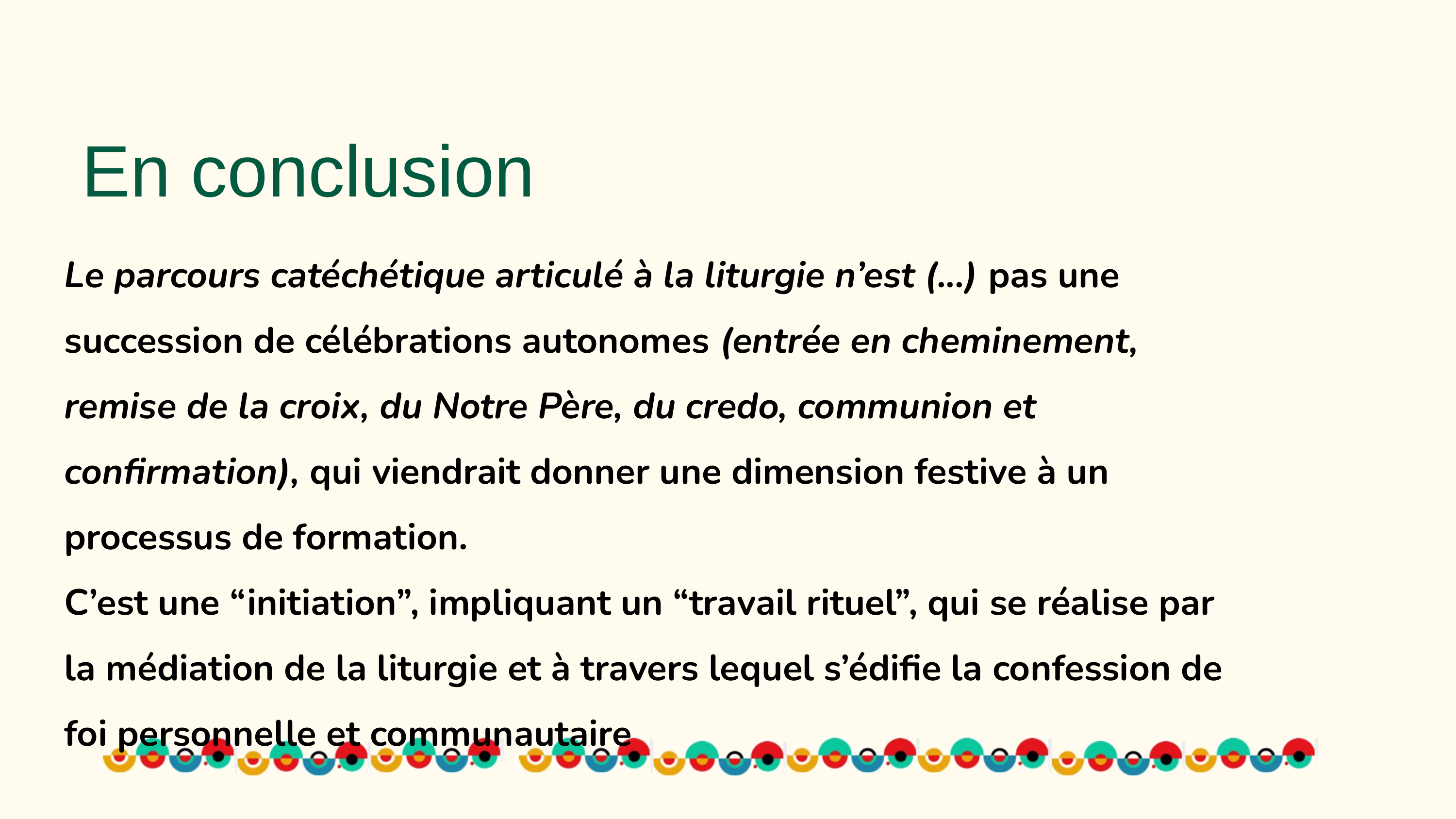

En conclusion
Le parcours catéchétique articulé à la liturgie n’est (...) pas une succession de célébrations autonomes (entrée en cheminement, remise de la croix, du Notre Père, du credo, communion et confirmation), qui viendrait donner une dimension festive à un processus de formation.
C’est une “initiation”, impliquant un “travail rituel”, qui se réalise par la médiation de la liturgie et à travers lequel s’édifie la confession de foi personnelle et communautaire